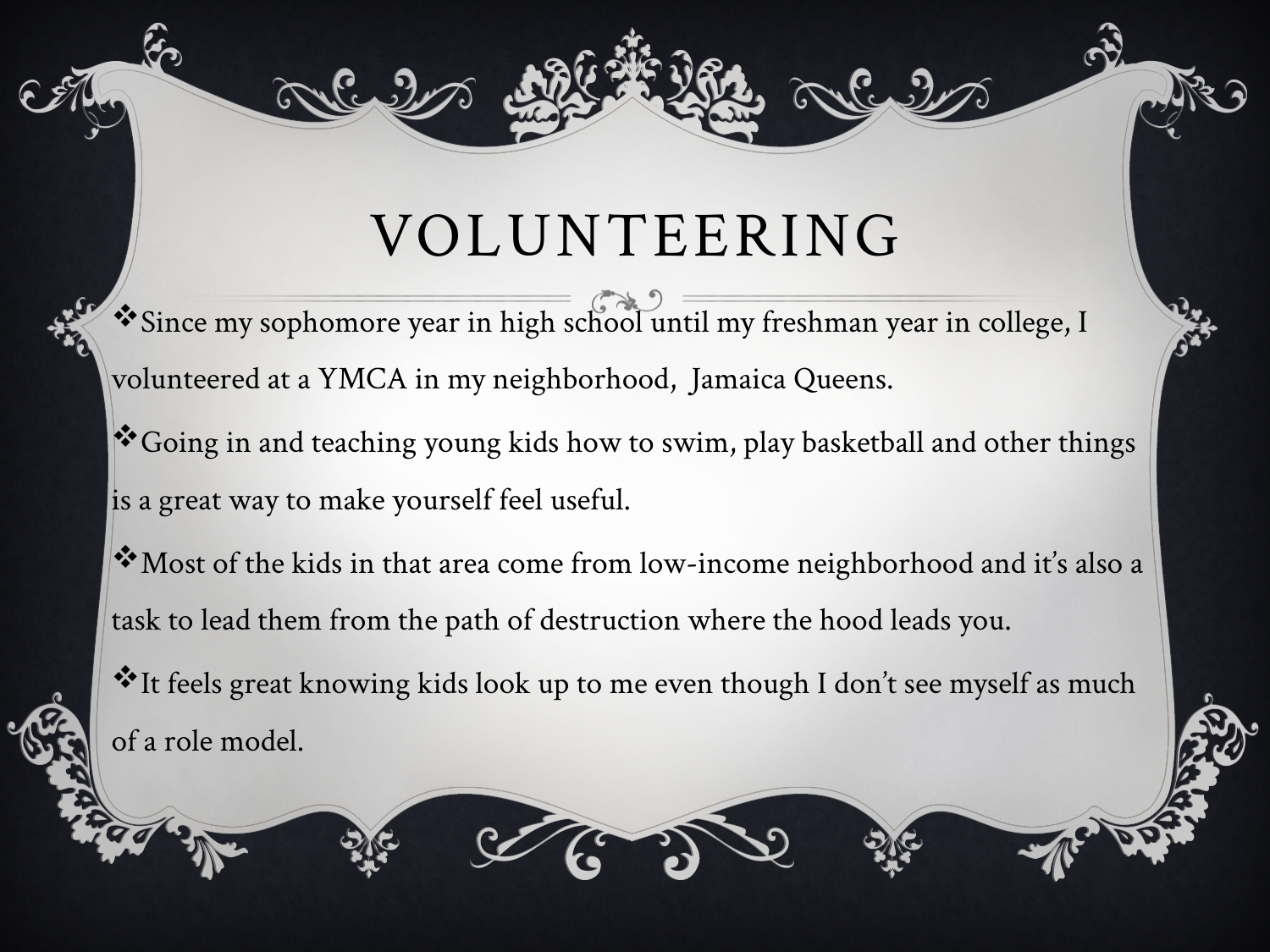

# Volunteering
Since my sophomore year in high school until my freshman year in college, I volunteered at a YMCA in my neighborhood,  Jamaica Queens.
Going in and teaching young kids how to swim, play basketball and other things is a great way to make yourself feel useful.
Most of the kids in that area come from low-income neighborhood and it’s also a task to lead them from the path of destruction where the hood leads you.
It feels great knowing kids look up to me even though I don’t see myself as much of a role model.